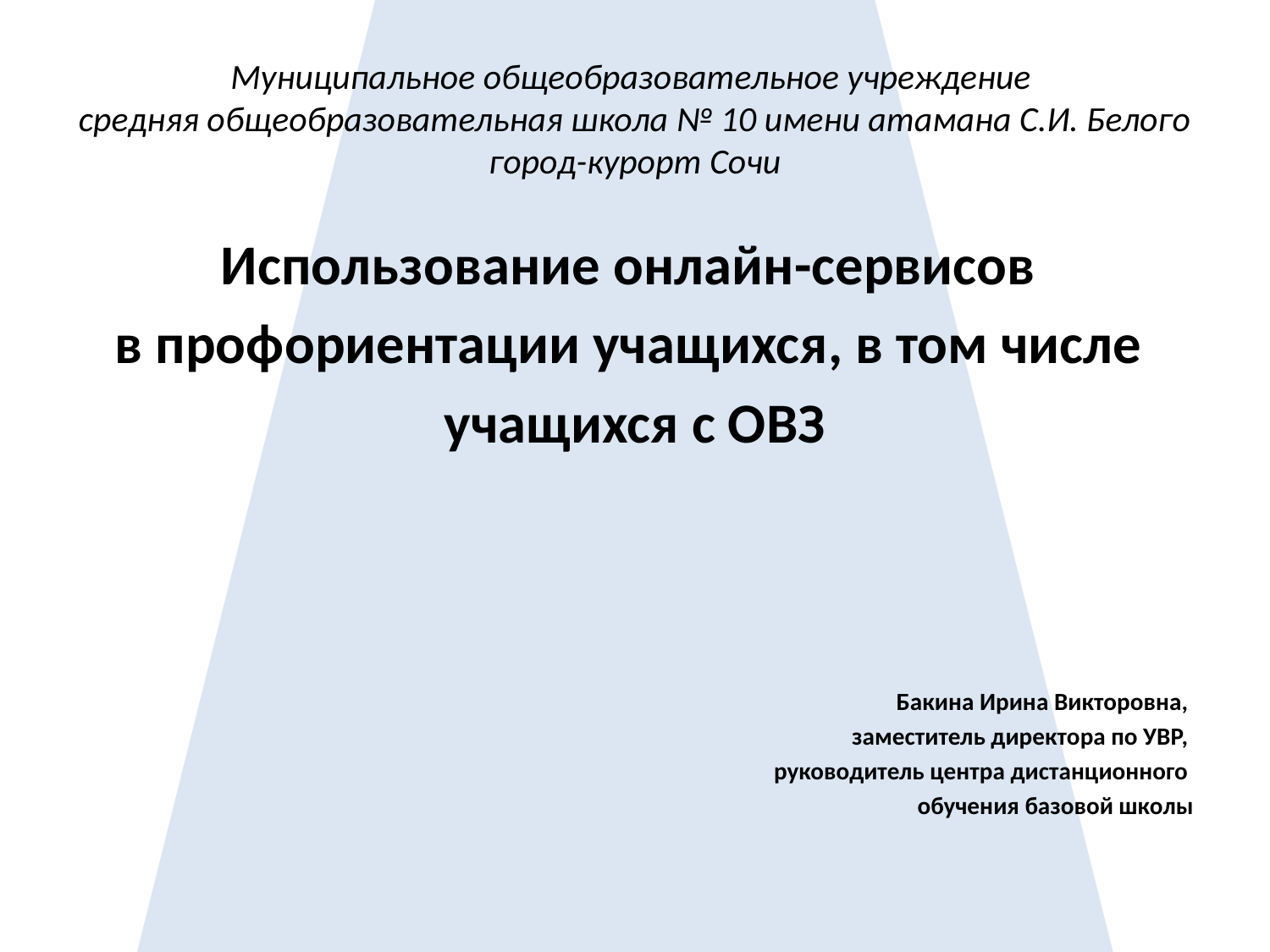

# Муниципальное общеобразовательное учреждение средняя общеобразовательная школа № 10 имени атамана С.И. Белого город-курорт Сочи
Использование онлайн-сервисов
в профориентации учащихся, в том числе
учащихся с ОВЗ

Бакина Ирина Викторовна,
заместитель директора по УВР,
руководитель центра дистанционного
обучения базовой школы